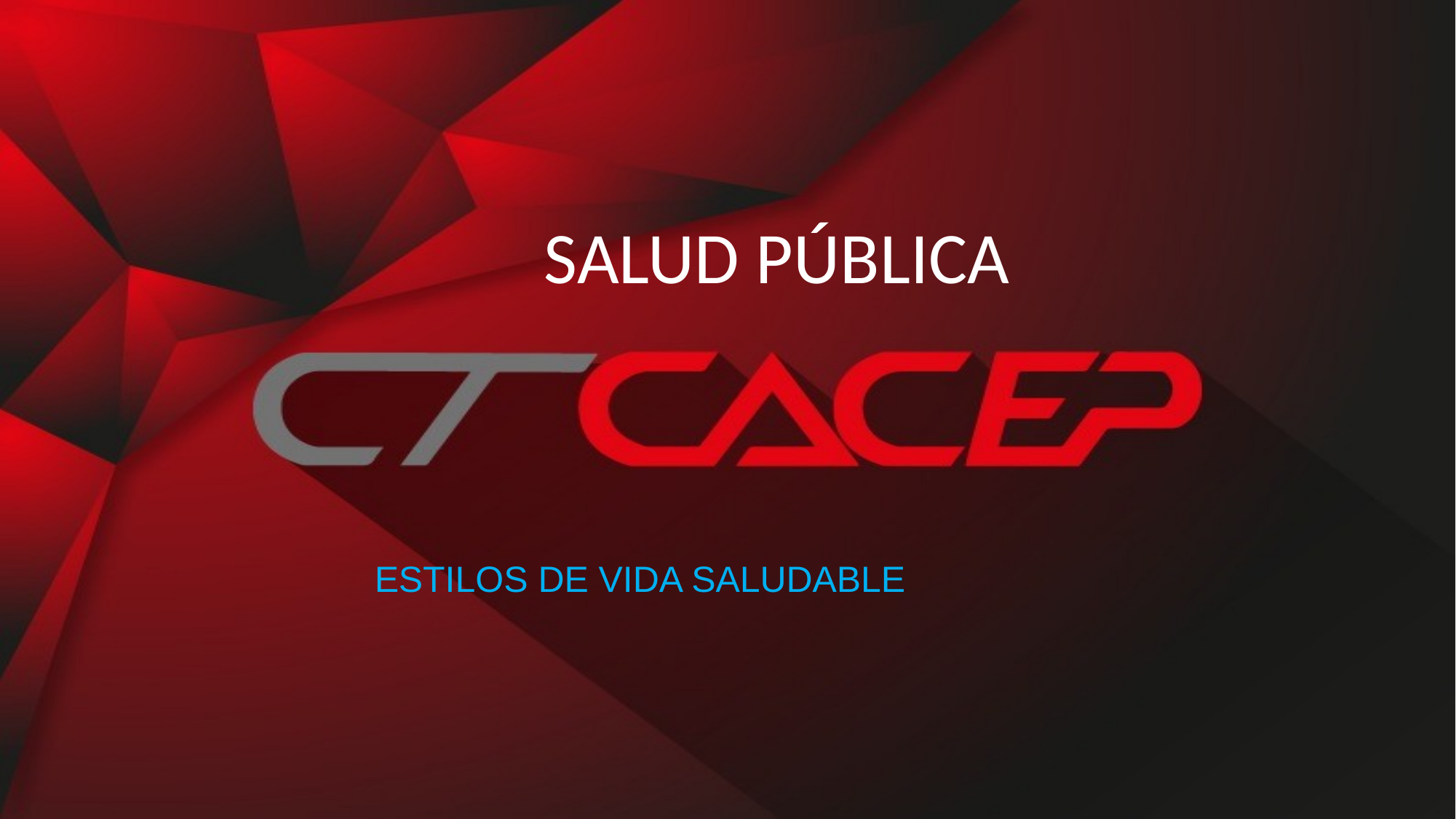

# SALUD PÚBLICA
ESTILOS DE VIDA SALUDABLE